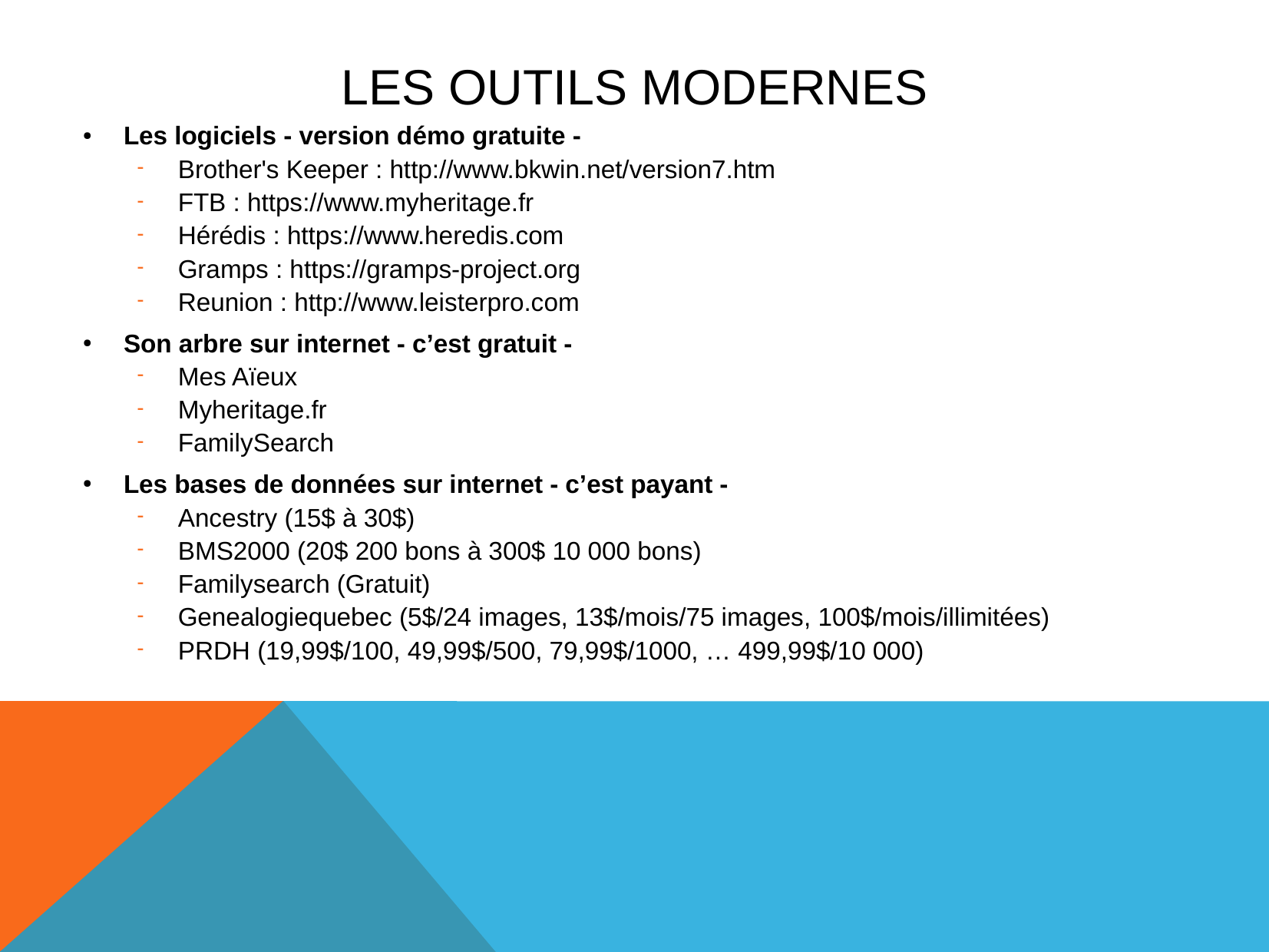

LES OUTILS MODERNES
Les logiciels - version démo gratuite -
Brother's Keeper : http://www.bkwin.net/version7.htm
FTB : https://www.myheritage.fr
Hérédis : https://www.heredis.com
Gramps : https://gramps-project.org
Reunion : http://www.leisterpro.com
Son arbre sur internet - c’est gratuit -
Mes Aïeux
Myheritage.fr
FamilySearch
Les bases de données sur internet - c’est payant -
Ancestry (15$ à 30$)
BMS2000 (20$ 200 bons à 300$ 10 000 bons)
Familysearch (Gratuit)
Genealogiequebec (5$/24 images, 13$/mois/75 images, 100$/mois/illimitées)
PRDH (19,99$/100, 49,99$/500, 79,99$/1000, … 499,99$/10 000)